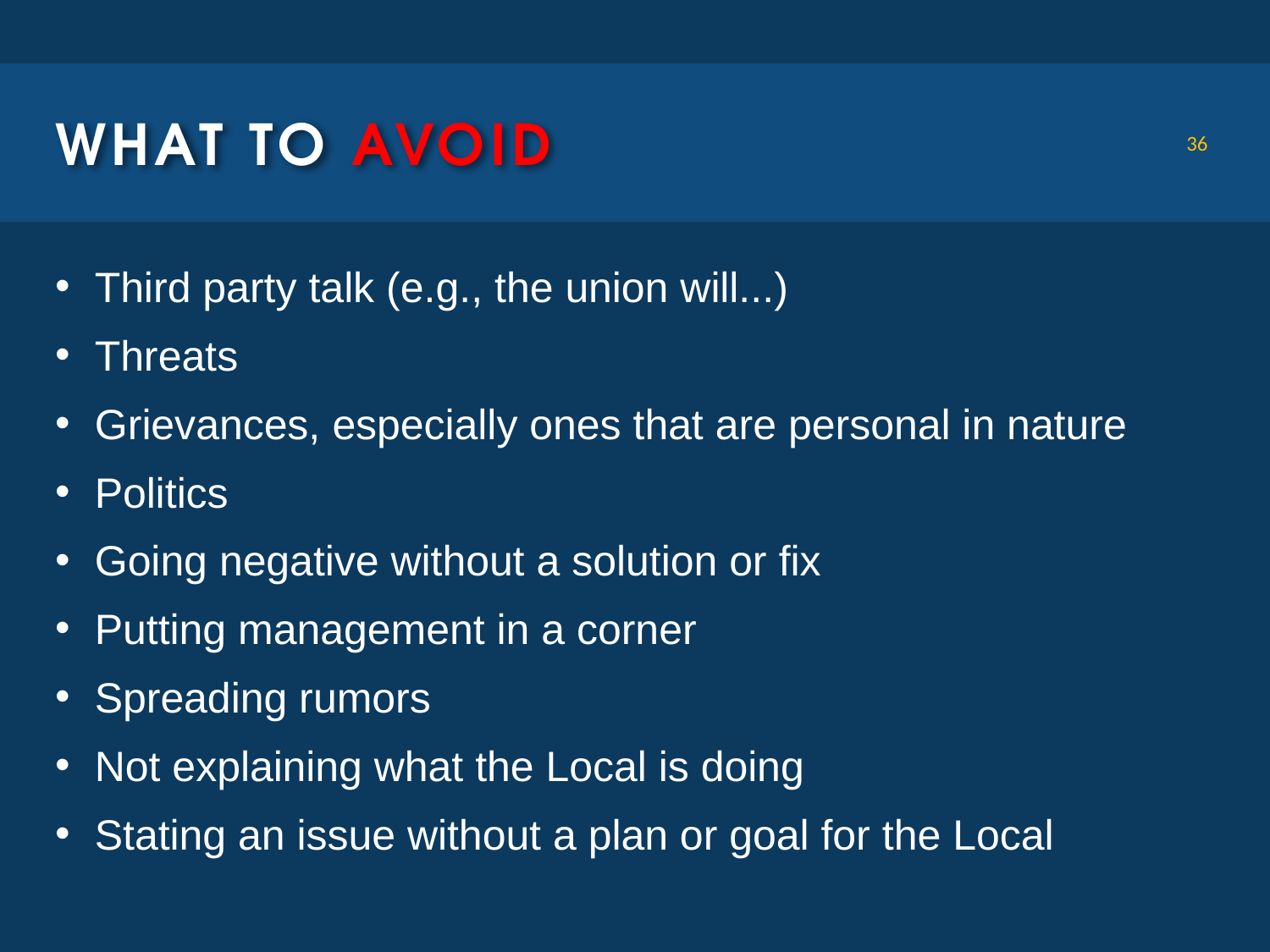

# What to avoid
36
Third party talk (e.g., the union will...)
Threats
Grievances, especially ones that are personal in nature
Politics
Going negative without a solution or fix
Putting management in a corner
Spreading rumors
Not explaining what the Local is doing
Stating an issue without a plan or goal for the Local